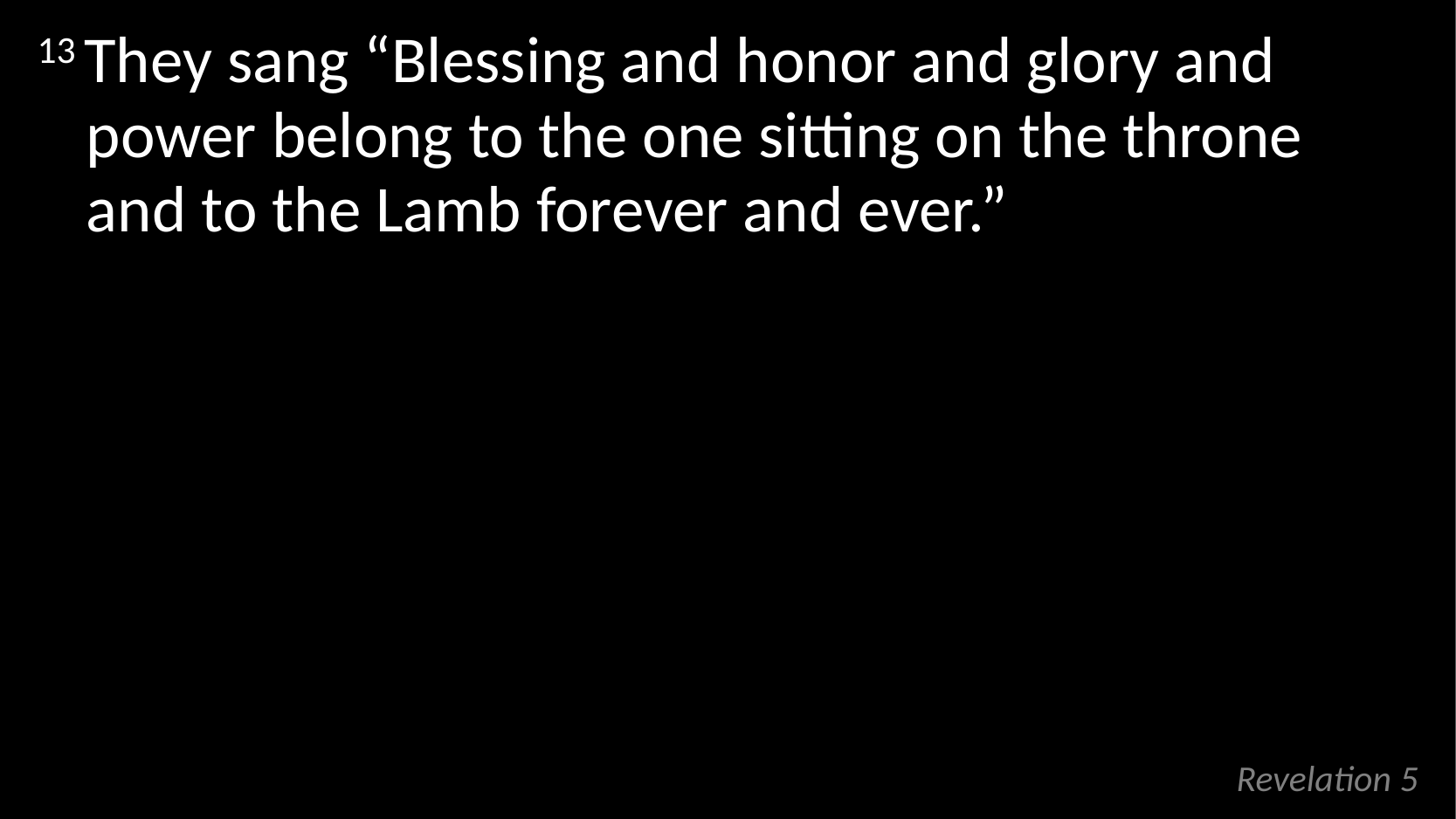

13 They sang “Blessing and honor and glory and power belong to the one sitting on the throne
and to the Lamb forever and ever.”

# Revelation 5